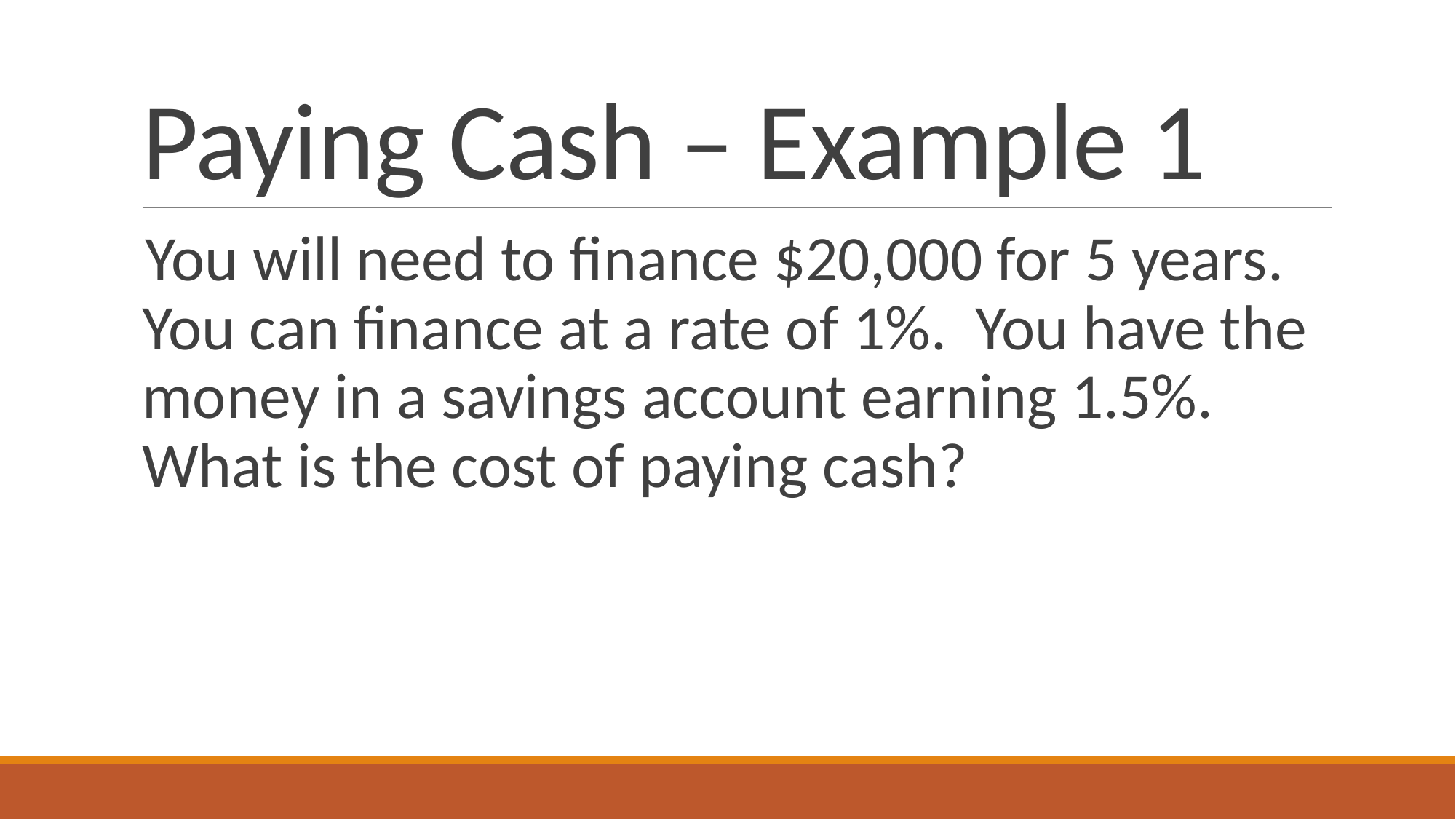

# Paying Cash – Example 1
You will need to finance $20,000 for 5 years.  You can finance at a rate of 1%.  You have the money in a savings account earning 1.5%.  What is the cost of paying cash?